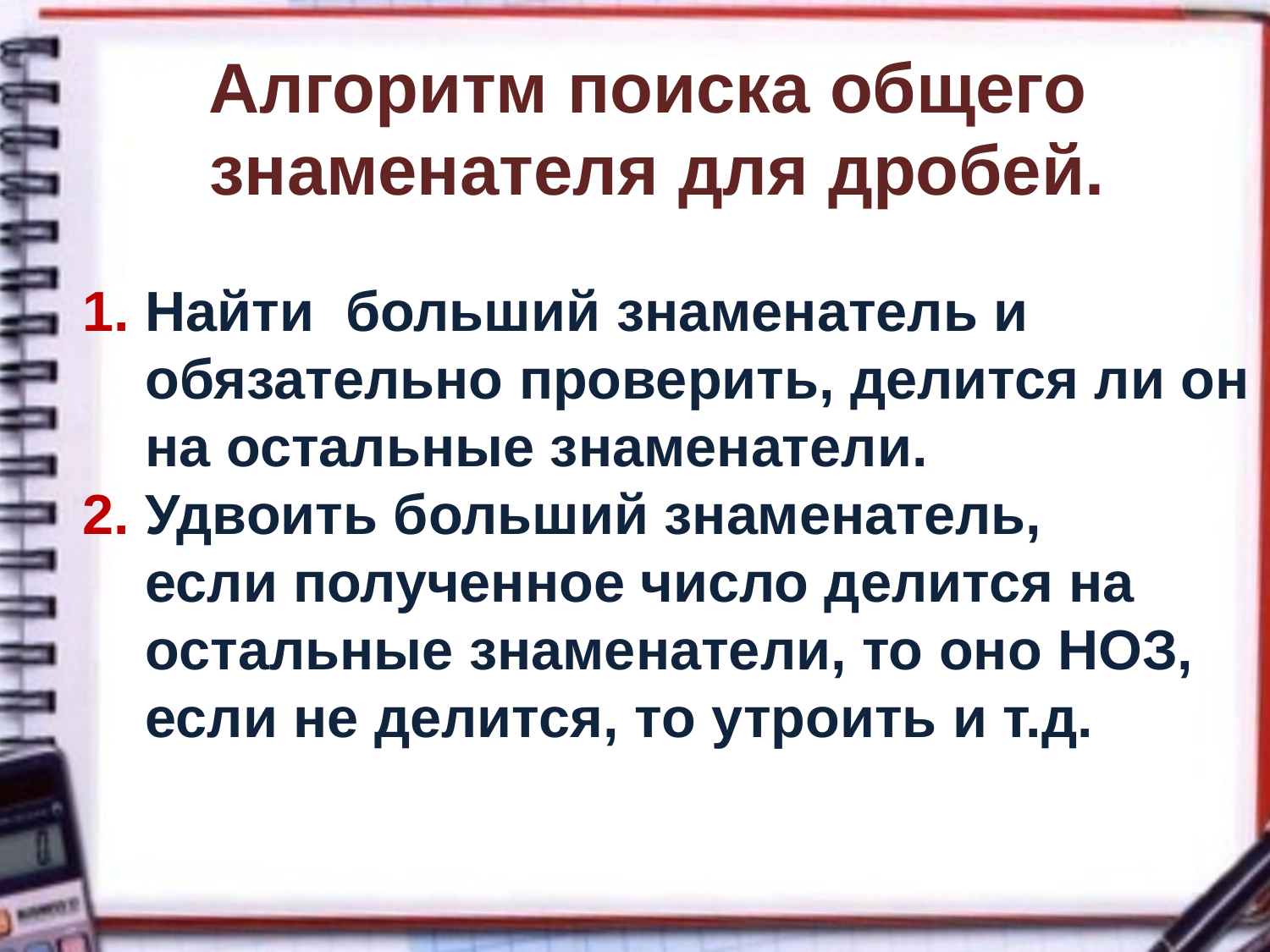

Алгоритм поиска общего
знаменателя для дробей.
1. Найти  больший знаменатель и
    обязательно проверить, делится ли он
    на остальные знаменатели.
2. Удвоить больший знаменатель,
    если полученное число делится на
    остальные знаменатели, то оно НОЗ,
    если не делится, то утроить и т.д.